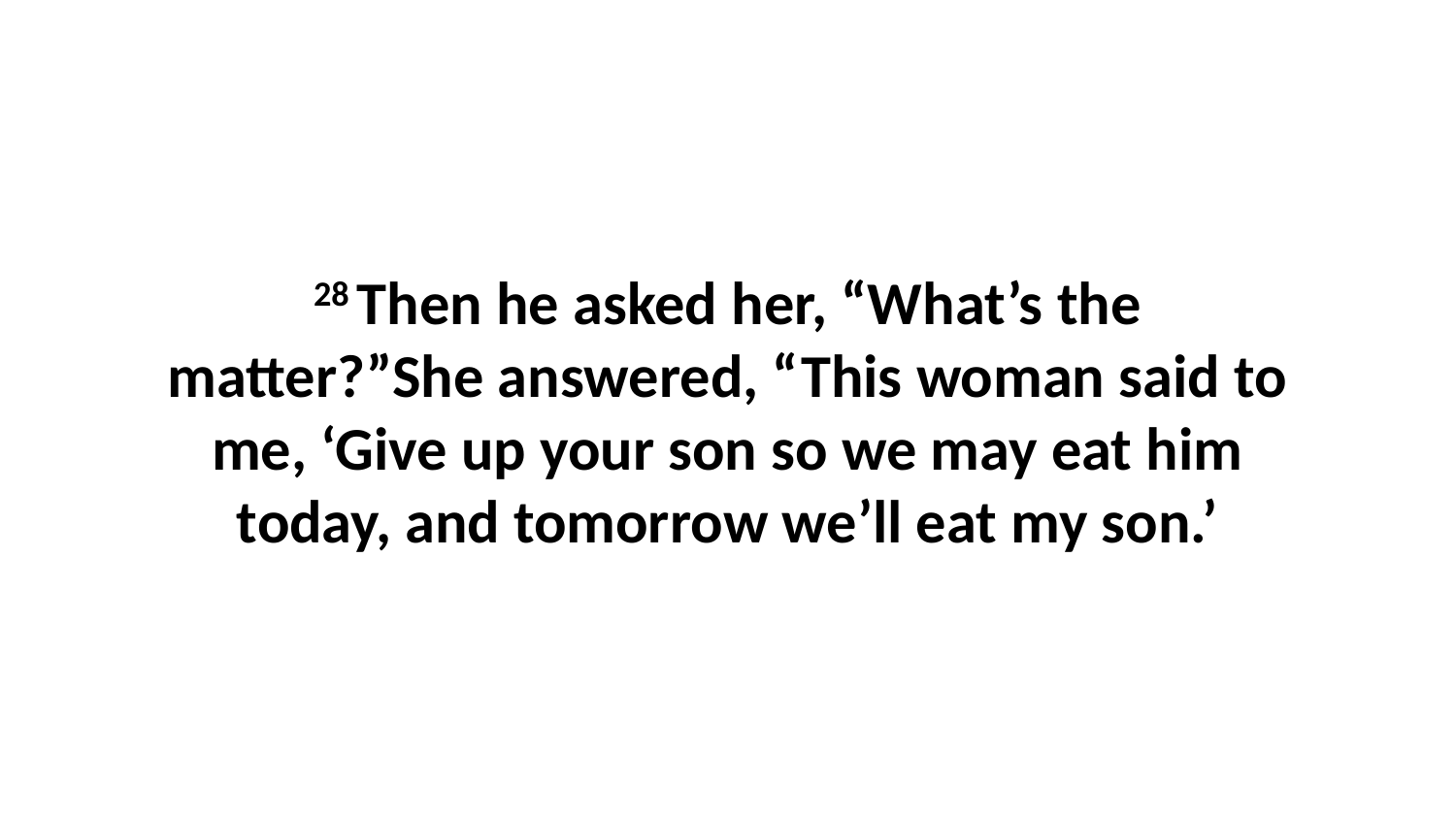

28 Then he asked her, “What’s the matter?”She answered, “This woman said to me, ‘Give up your son so we may eat him today, and tomorrow we’ll eat my son.’